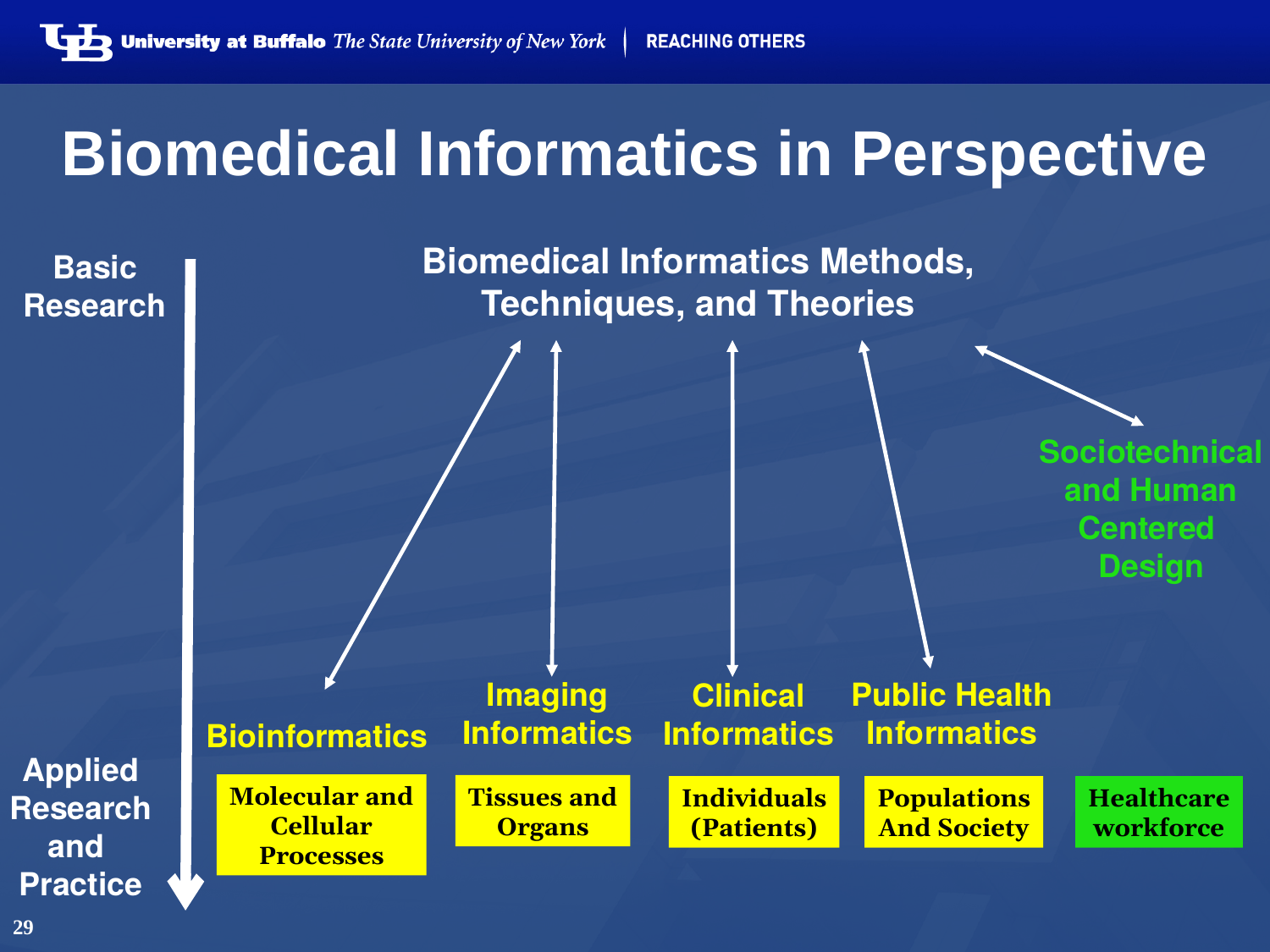

# Biomedical Informatics in Perspective
Biomedical Informatics Methods, Techniques, and Theories
Basic
Research

Applied
Research
and
Practice

Bioinformatics

Imaging
Informatics

Clinical
Informatics

Public Health Informatics

Sociotechnical and Human Centered
Design
Molecular and
Cellular
Processes
Tissues and
Organs
Individuals
(Patients)
Populations
And Society
Healthcare
workforce
29